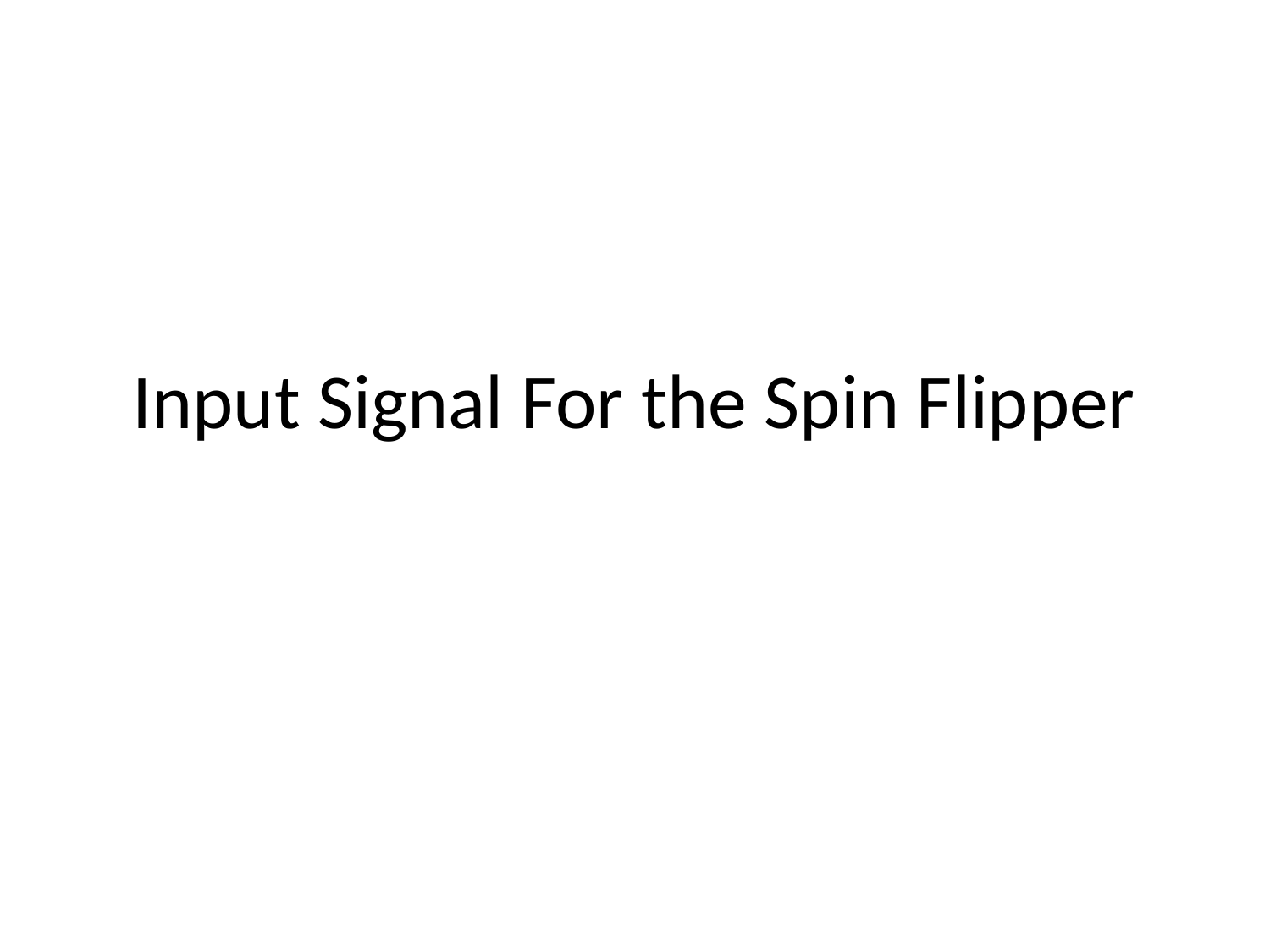

# Input Signal For the Spin Flipper